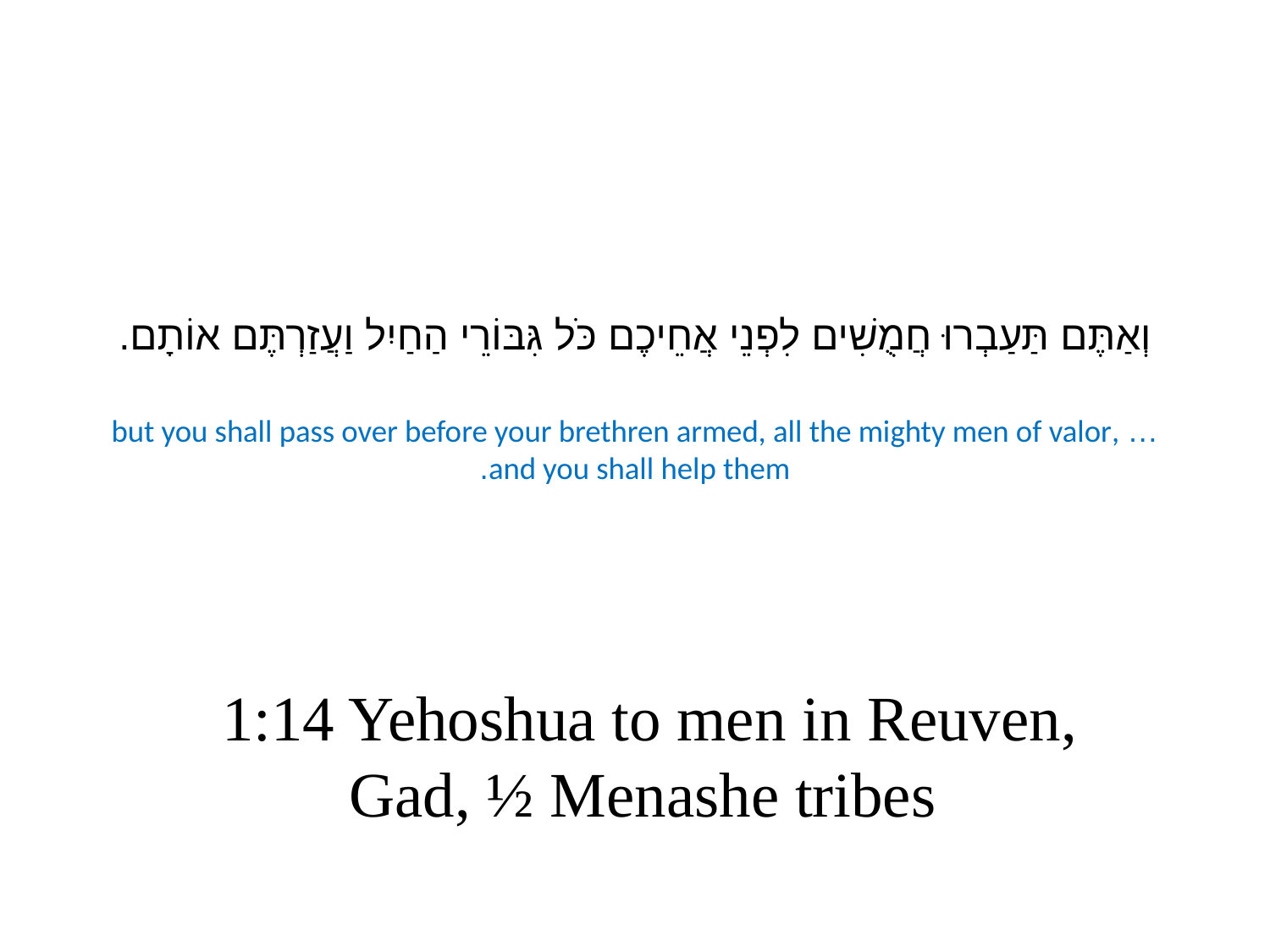

# וְאַתֶּם תַּעַבְרוּ חֲמֻשִׁים לִפְנֵי אֲחֵיכֶם כֹּל גִּבּוֹרֵי הַחַיִל וַעֲזַרְתֶּם אוֹתָם. …but you shall pass over before your brethren armed, all the mighty men of valor, and you shall help them.
1:14 Yehoshua to men in Reuven,
        Gad, ½ Menashe tribes